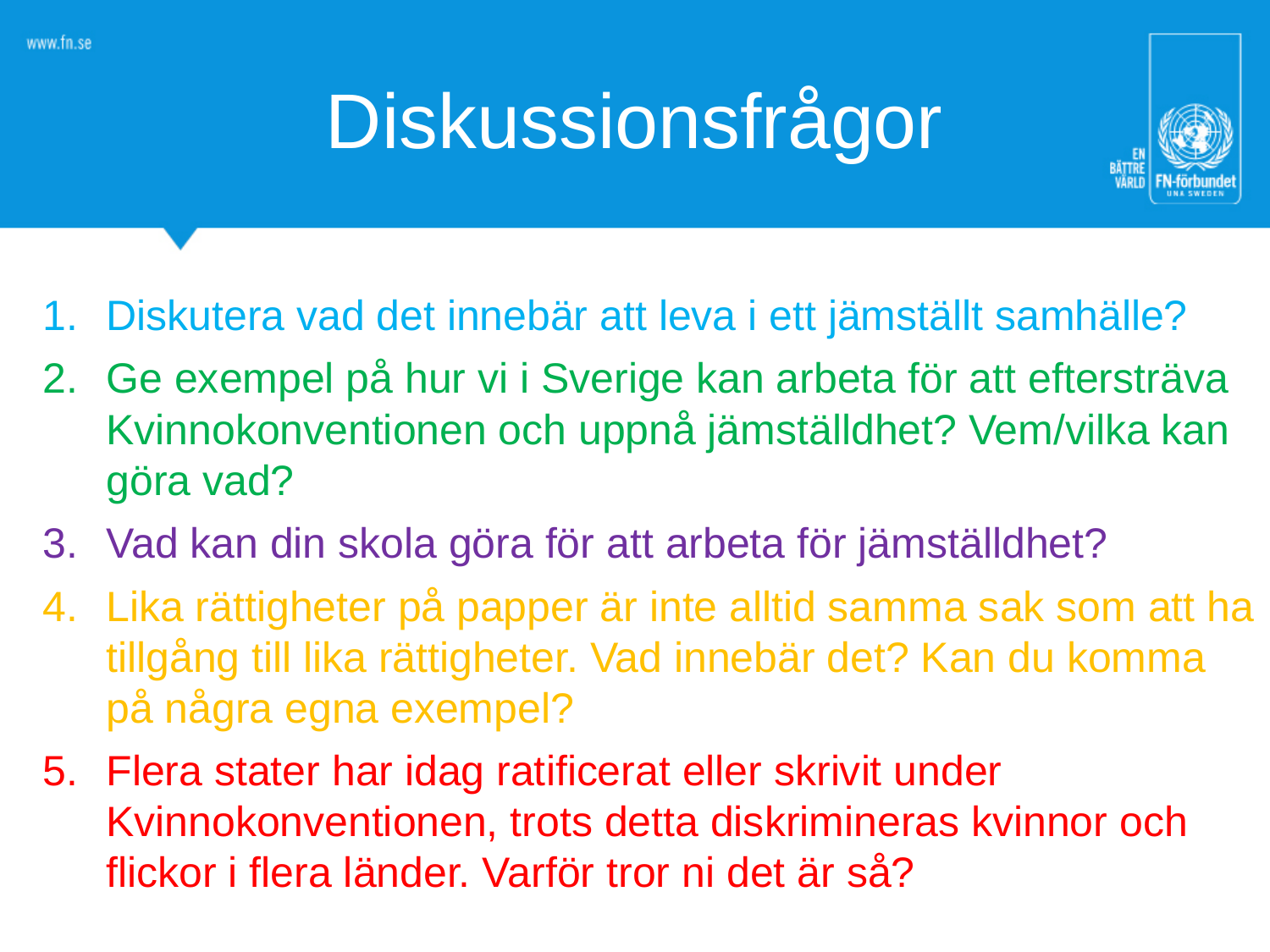

# Diskussionsfrågor
Diskutera vad det innebär att leva i ett jämställt samhälle?
Ge exempel på hur vi i Sverige kan arbeta för att eftersträva Kvinnokonventionen och uppnå jämställdhet? Vem/vilka kan göra vad?
Vad kan din skola göra för att arbeta för jämställdhet?
Lika rättigheter på papper är inte alltid samma sak som att ha tillgång till lika rättigheter. Vad innebär det? Kan du komma på några egna exempel?
Flera stater har idag ratificerat eller skrivit under Kvinnokonventionen, trots detta diskrimineras kvinnor och flickor i flera länder. Varför tror ni det är så?